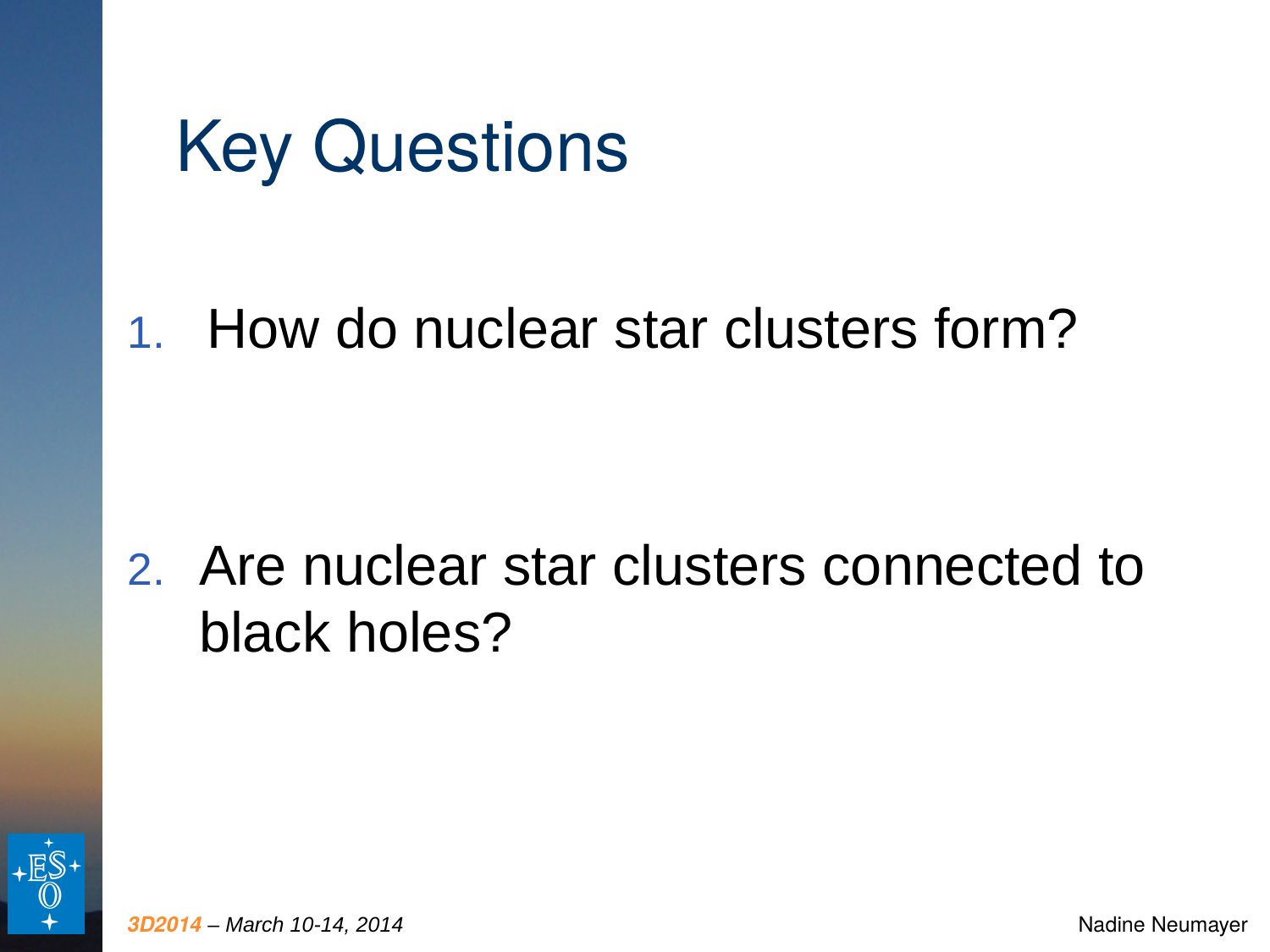

# Key Questions

How do nuclear star clusters form?

Are nuclear star clusters connected to black holes?